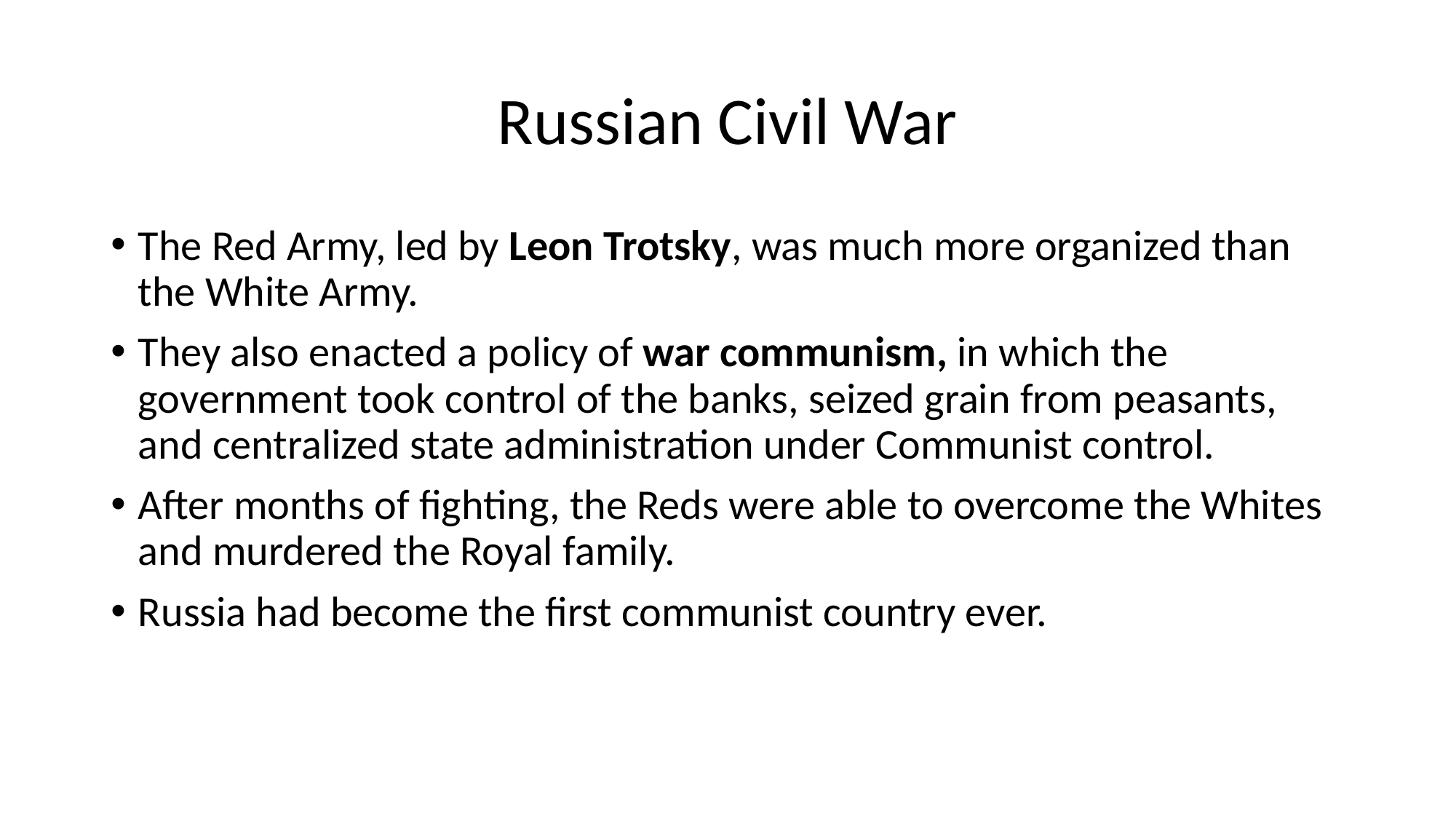

# Russian Civil War
The Red Army, led by Leon Trotsky, was much more organized than the White Army.
They also enacted a policy of war communism, in which the government took control of the banks, seized grain from peasants, and centralized state administration under Communist control.
After months of fighting, the Reds were able to overcome the Whites and murdered the Royal family.
Russia had become the first communist country ever.